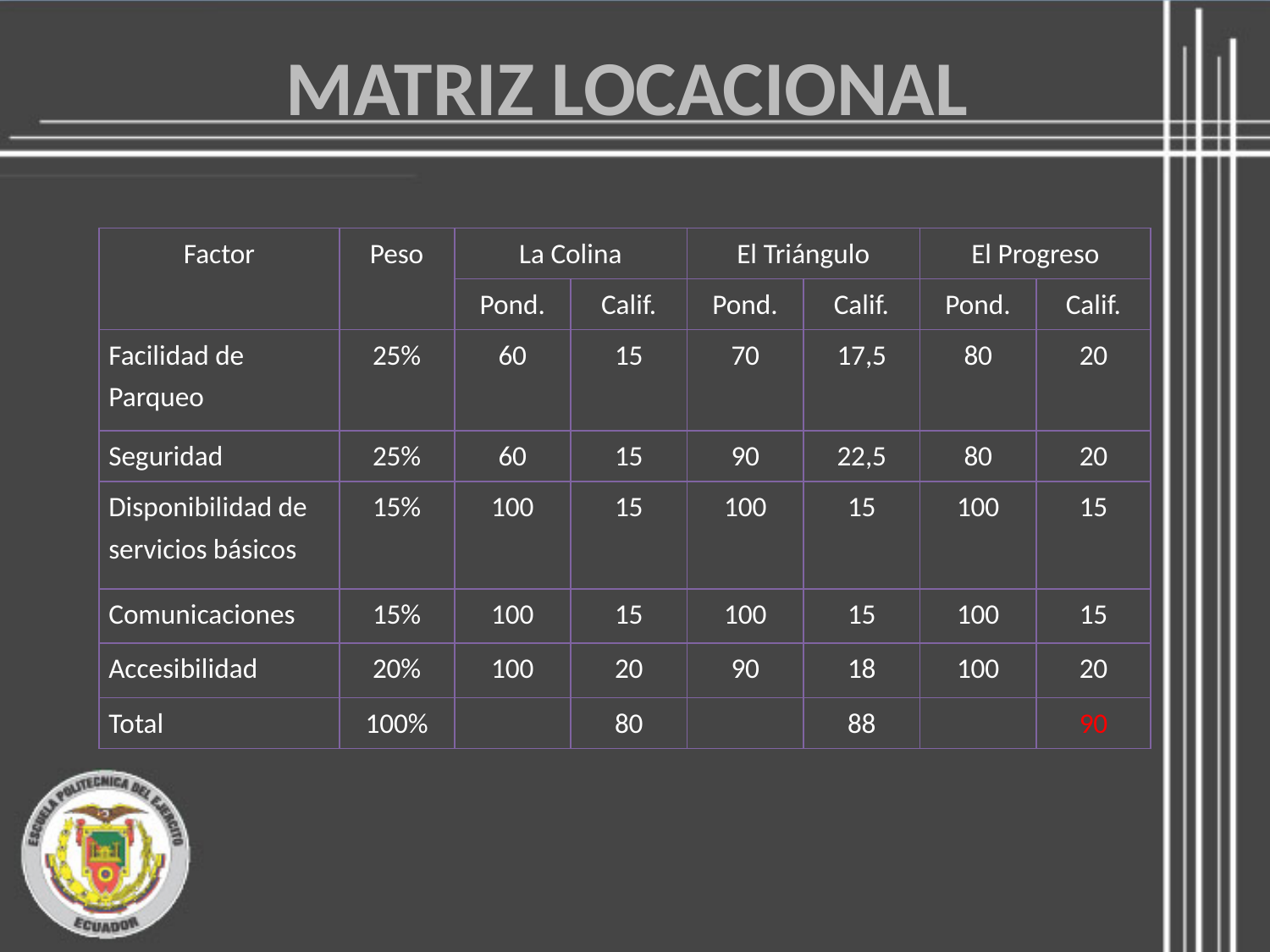

MATRIZ LOCACIONAL
| Factor | Peso | La Colina |  | El Triángulo |  | El Progreso |  |
| --- | --- | --- | --- | --- | --- | --- | --- |
|  |  | Pond. | Calif. | Pond. | Calif. | Pond. | Calif. |
| Facilidad de Parqueo | 25% | 60 | 15 | 70 | 17,5 | 80 | 20 |
| Seguridad | 25% | 60 | 15 | 90 | 22,5 | 80 | 20 |
| Disponibilidad de servicios básicos | 15% | 100 | 15 | 100 | 15 | 100 | 15 |
| Comunicaciones | 15% | 100 | 15 | 100 | 15 | 100 | 15 |
| Accesibilidad | 20% | 100 | 20 | 90 | 18 | 100 | 20 |
| Total | 100% |  | 80 |  | 88 |  | 90 |